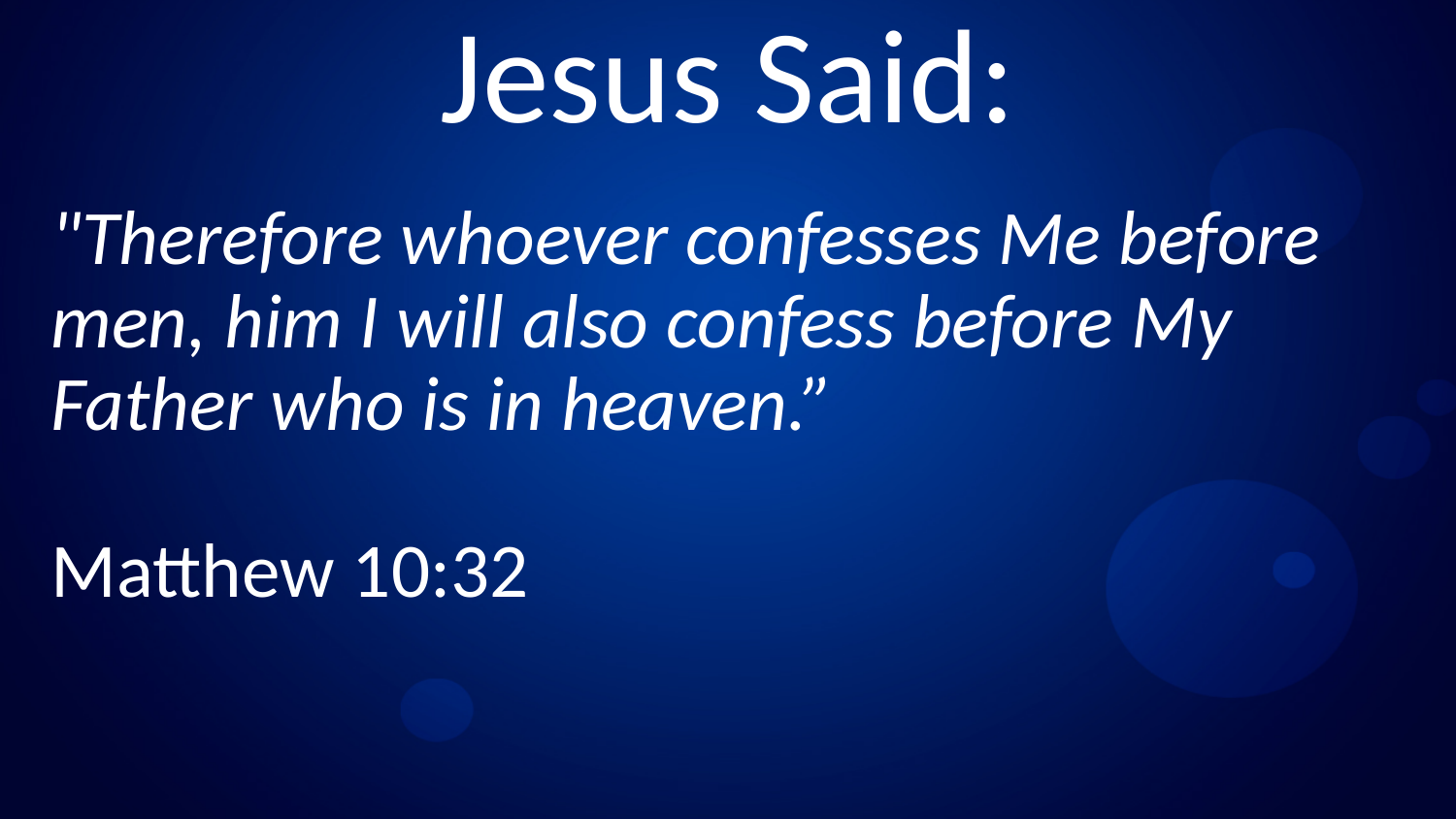

# Jesus Said:
"Therefore whoever confesses Me before men, him I will also confess before My Father who is in heaven.”												Matthew 10:32